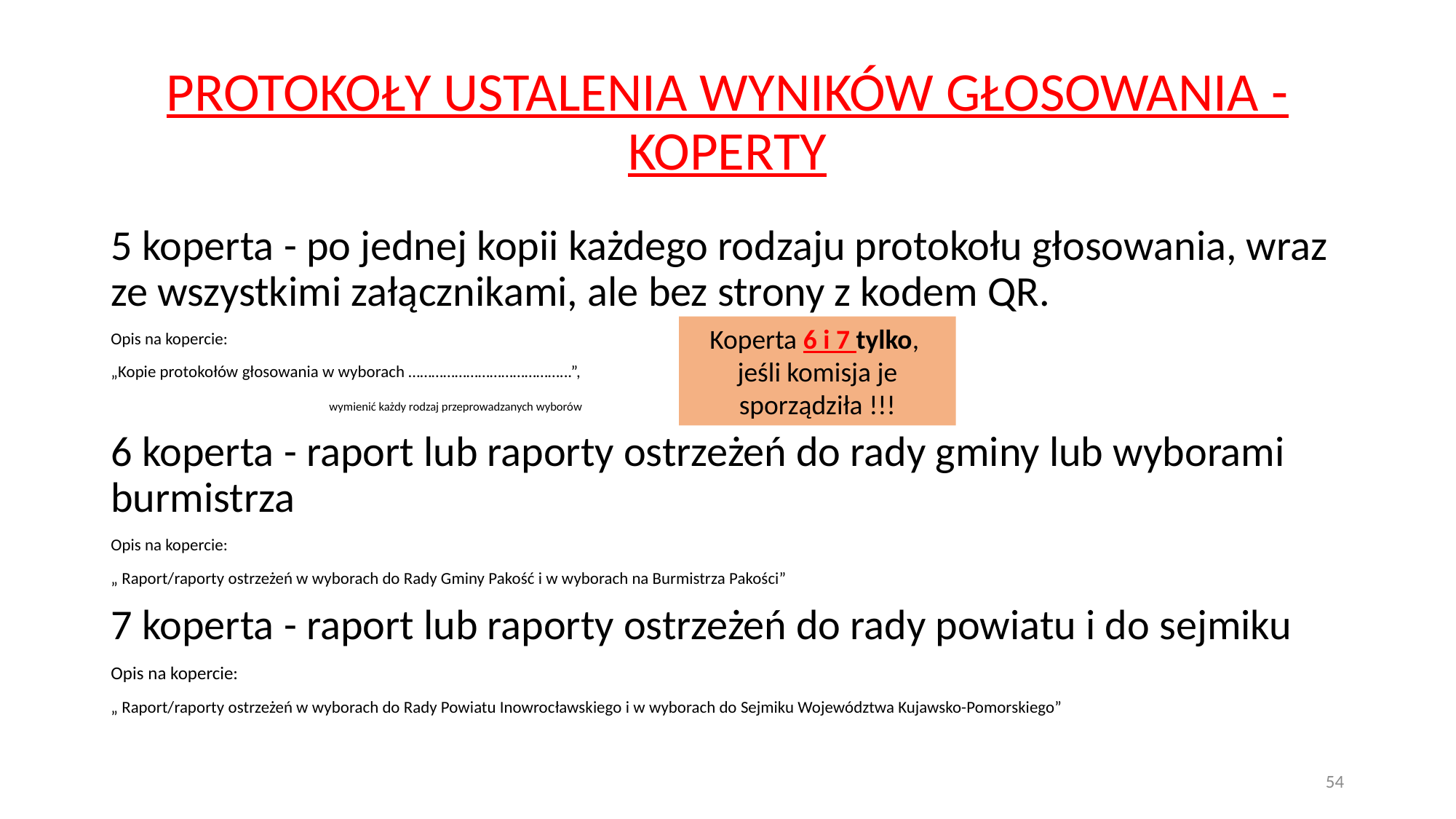

# PROTOKOŁY USTALENIA WYNIKÓW GŁOSOWANIA - KOPERTY
5 koperta - po jednej kopii każdego rodzaju protokołu głosowania, wraz ze wszystkimi załącznikami, ale bez strony z kodem QR.
Opis na kopercie:
„Kopie protokołów głosowania w wyborach …………………………………...”,
		wymienić każdy rodzaj przeprowadzanych wyborów
6 koperta - raport lub raporty ostrzeżeń do rady gminy lub wyborami burmistrza
Opis na kopercie:
„ Raport/raporty ostrzeżeń w wyborach do Rady Gminy Pakość i w wyborach na Burmistrza Pakości”
7 koperta - raport lub raporty ostrzeżeń do rady powiatu i do sejmiku
Opis na kopercie:
„ Raport/raporty ostrzeżeń w wyborach do Rady Powiatu Inowrocławskiego i w wyborach do Sejmiku Województwa Kujawsko-Pomorskiego”

Koperta 6 i 7 tylko,
jeśli komisja je sporządziła !!!
54